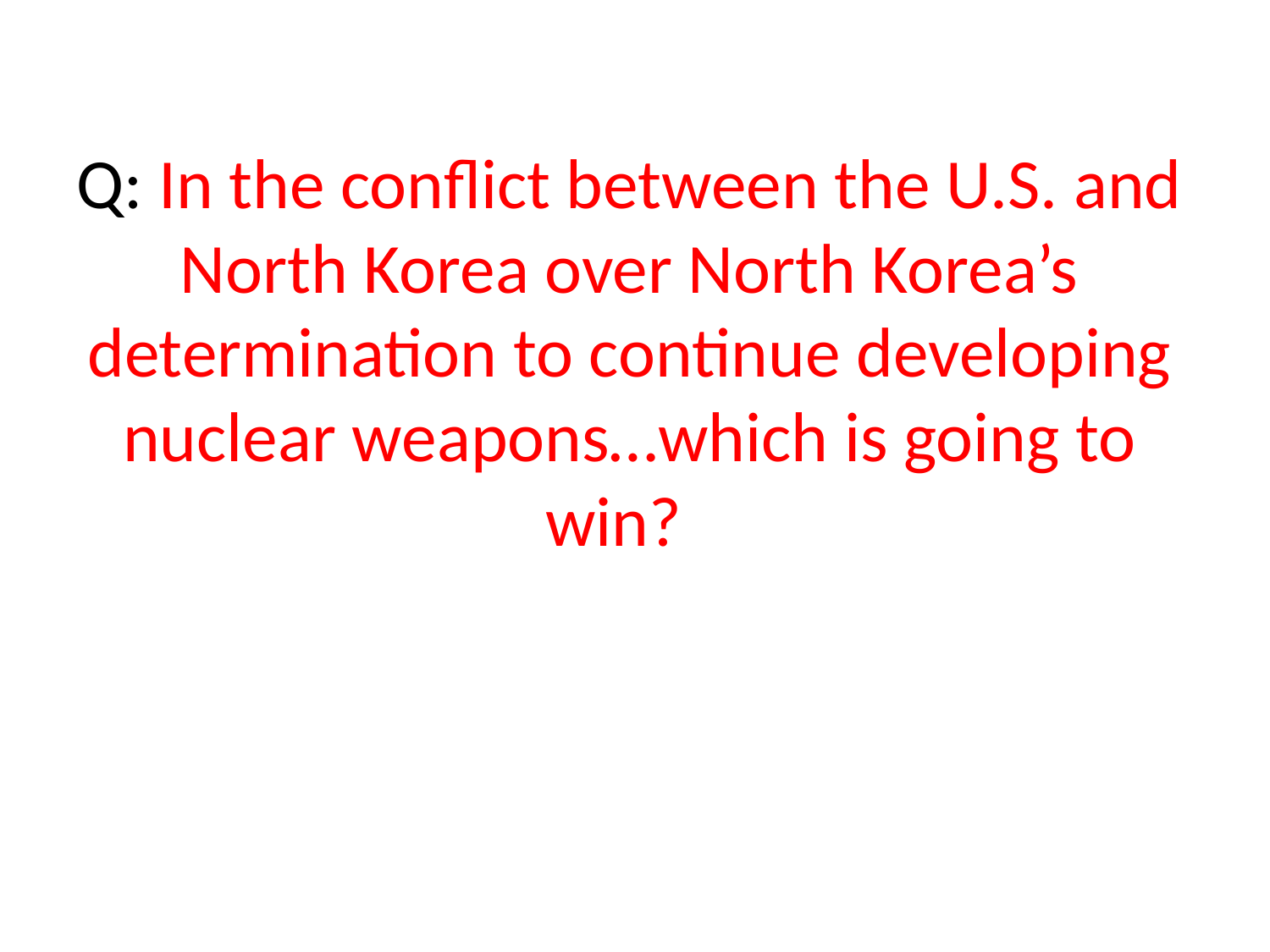

# Q: In the conflict between the U.S. and North Korea over North Korea’s determination to continue developing nuclear weapons…which is going to win?